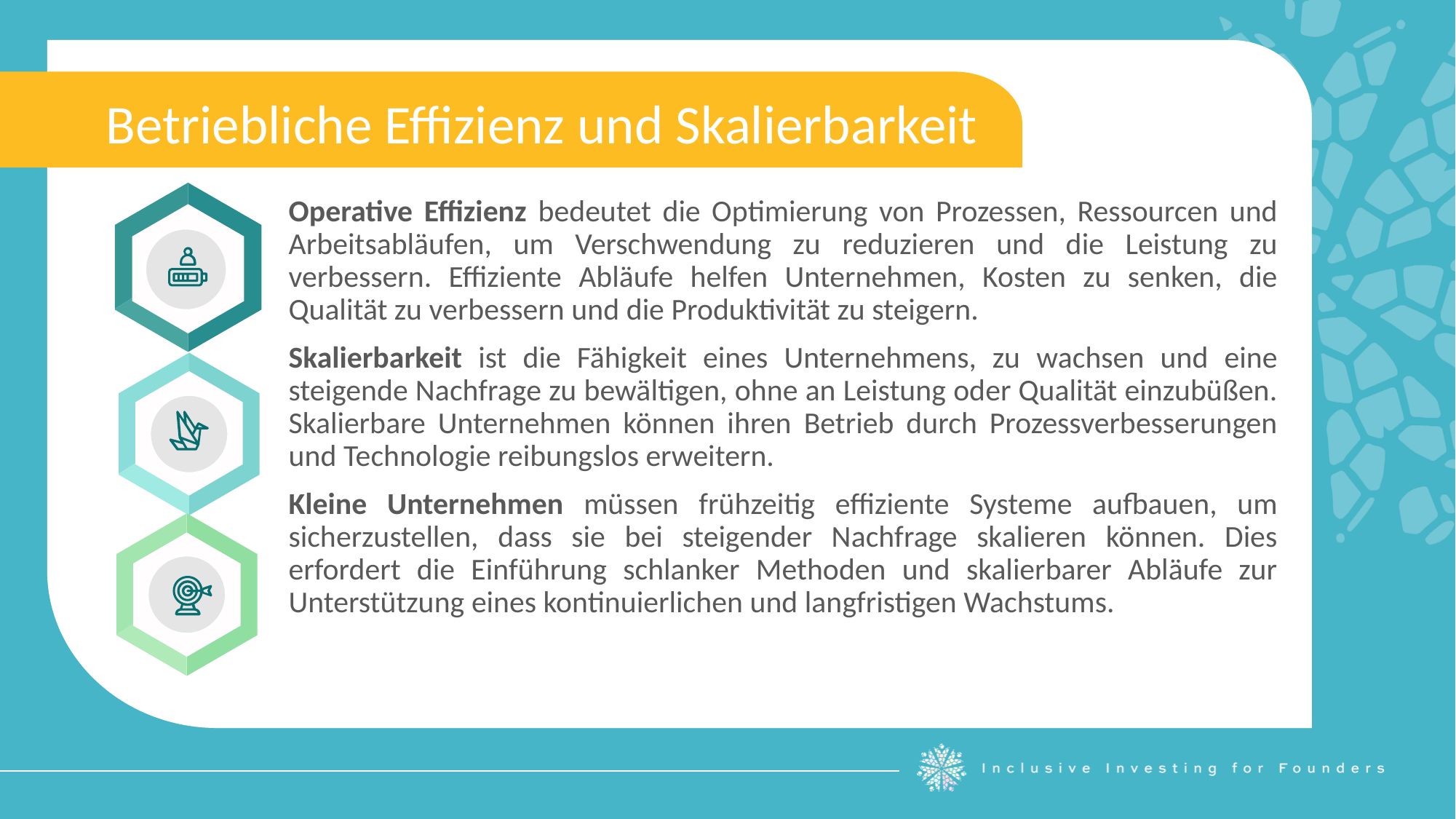

Betriebliche Effizienz und Skalierbarkeit

Operative Effizienz bedeutet die Optimierung von Prozessen, Ressourcen und Arbeitsabläufen, um Verschwendung zu reduzieren und die Leistung zu verbessern. Effiziente Abläufe helfen Unternehmen, Kosten zu senken, die Qualität zu verbessern und die Produktivität zu steigern.
Skalierbarkeit ist die Fähigkeit eines Unternehmens, zu wachsen und eine steigende Nachfrage zu bewältigen, ohne an Leistung oder Qualität einzubüßen. Skalierbare Unternehmen können ihren Betrieb durch Prozessverbesserungen und Technologie reibungslos erweitern.
Kleine Unternehmen müssen frühzeitig effiziente Systeme aufbauen, um sicherzustellen, dass sie bei steigender Nachfrage skalieren können. Dies erfordert die Einführung schlanker Methoden und skalierbarer Abläufe zur Unterstützung eines kontinuierlichen und langfristigen Wachstums.